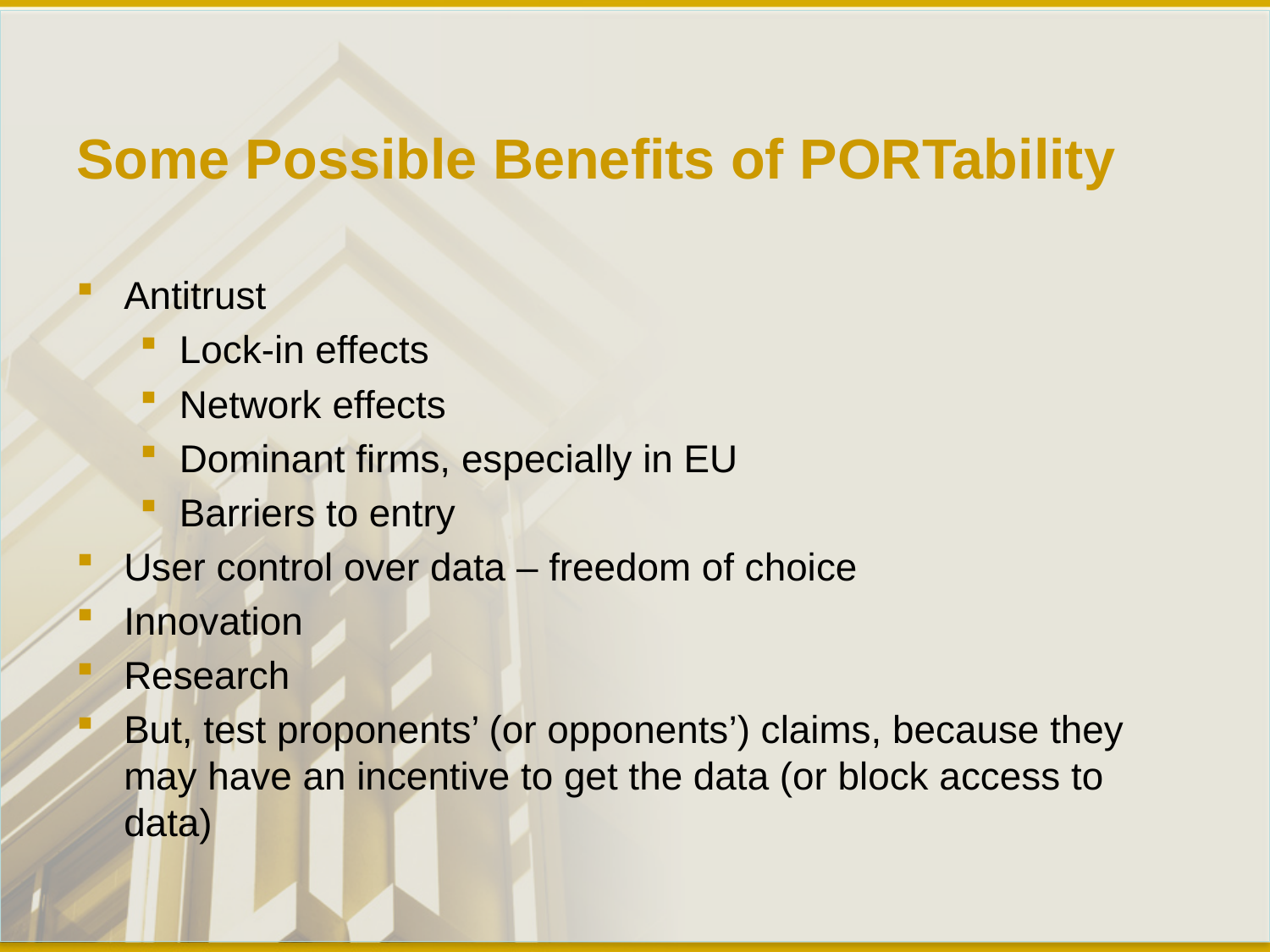

# Some Possible Benefits of PORTability
Antitrust
Lock-in effects
Network effects
Dominant firms, especially in EU
Barriers to entry
User control over data – freedom of choice
Innovation
Research
But, test proponents’ (or opponents’) claims, because they may have an incentive to get the data (or block access to data)